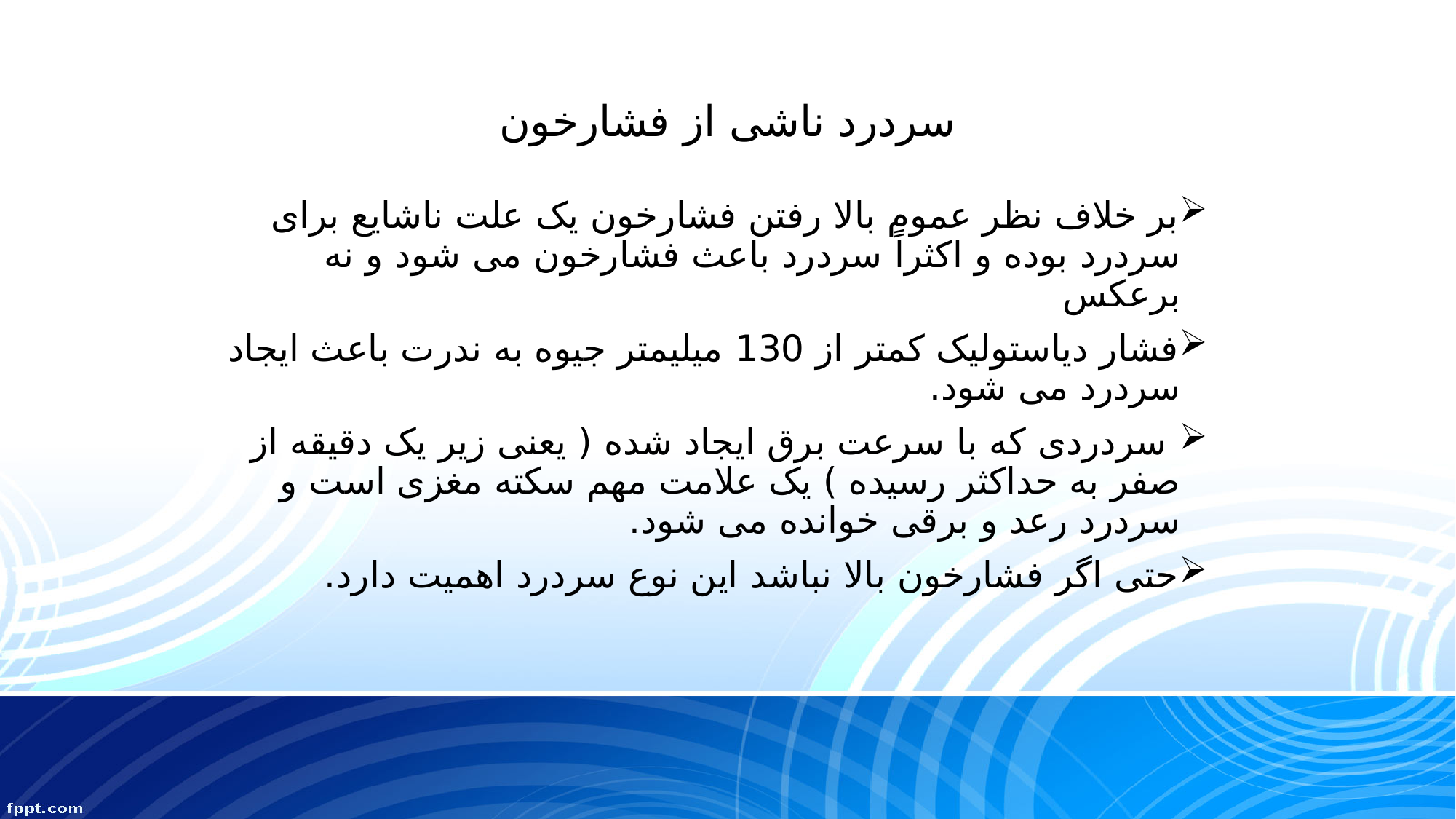

# سردرد ناشی از فشارخون
بر خلاف نظر عموم بالا رفتن فشارخون یک علت ناشایع برای سردرد بوده و اکثراً سردرد باعث فشارخون می شود و نه برعکس
فشار دیاستولیک کمتر از 130 میلیمتر جیوه به ندرت باعث ایجاد سردرد می شود.
 سردردی که با سرعت برق ایجاد شده ( یعنی زیر یک دقیقه از صفر به حداکثر رسیده ) یک علامت مهم سکته مغزی است و سردرد رعد و برقی خوانده می شود.
حتی اگر فشارخون بالا نباشد این نوع سردرد اهمیت دارد.